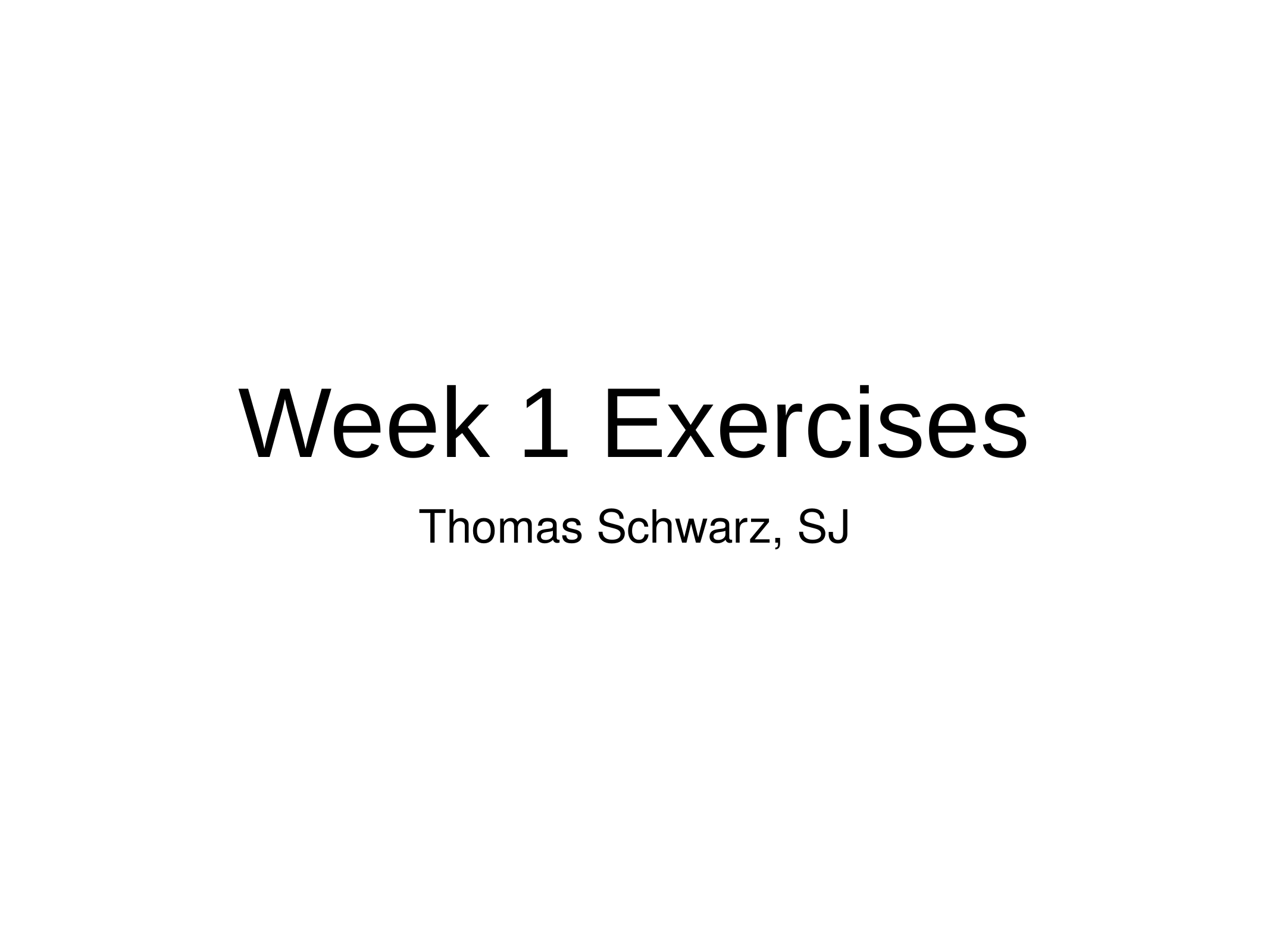

# Week 1 Exercises
Thomas Schwarz, SJ